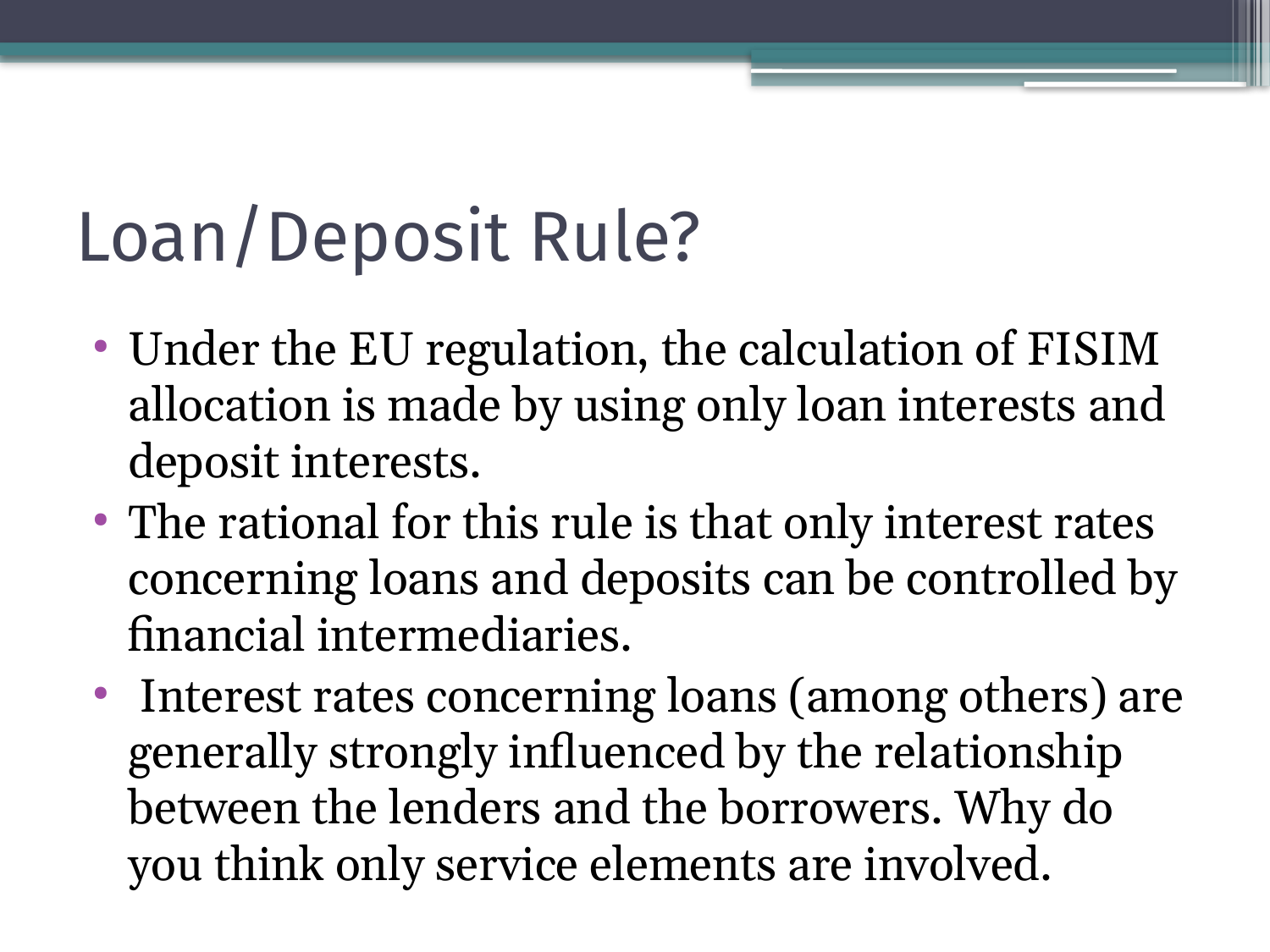

# Loan/Deposit Rule?
Under the EU regulation, the calculation of FISIM allocation is made by using only loan interests and deposit interests.
The rational for this rule is that only interest rates concerning loans and deposits can be controlled by financial intermediaries.
 Interest rates concerning loans (among others) are generally strongly influenced by the relationship between the lenders and the borrowers. Why do you think only service elements are involved.